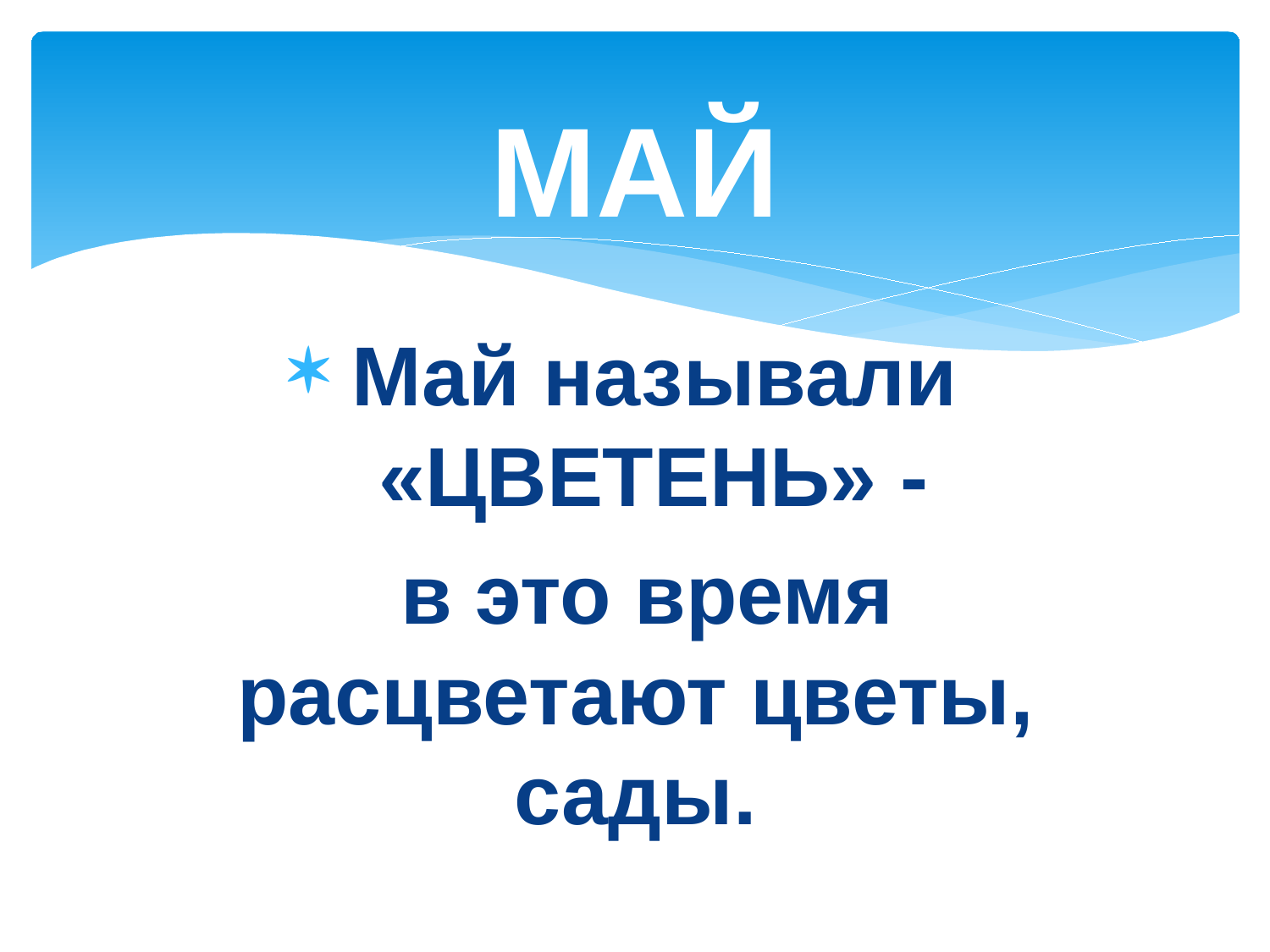

# МАЙ
Май называли «ЦВЕТЕНЬ» -
 в это время расцветают цветы, сады.